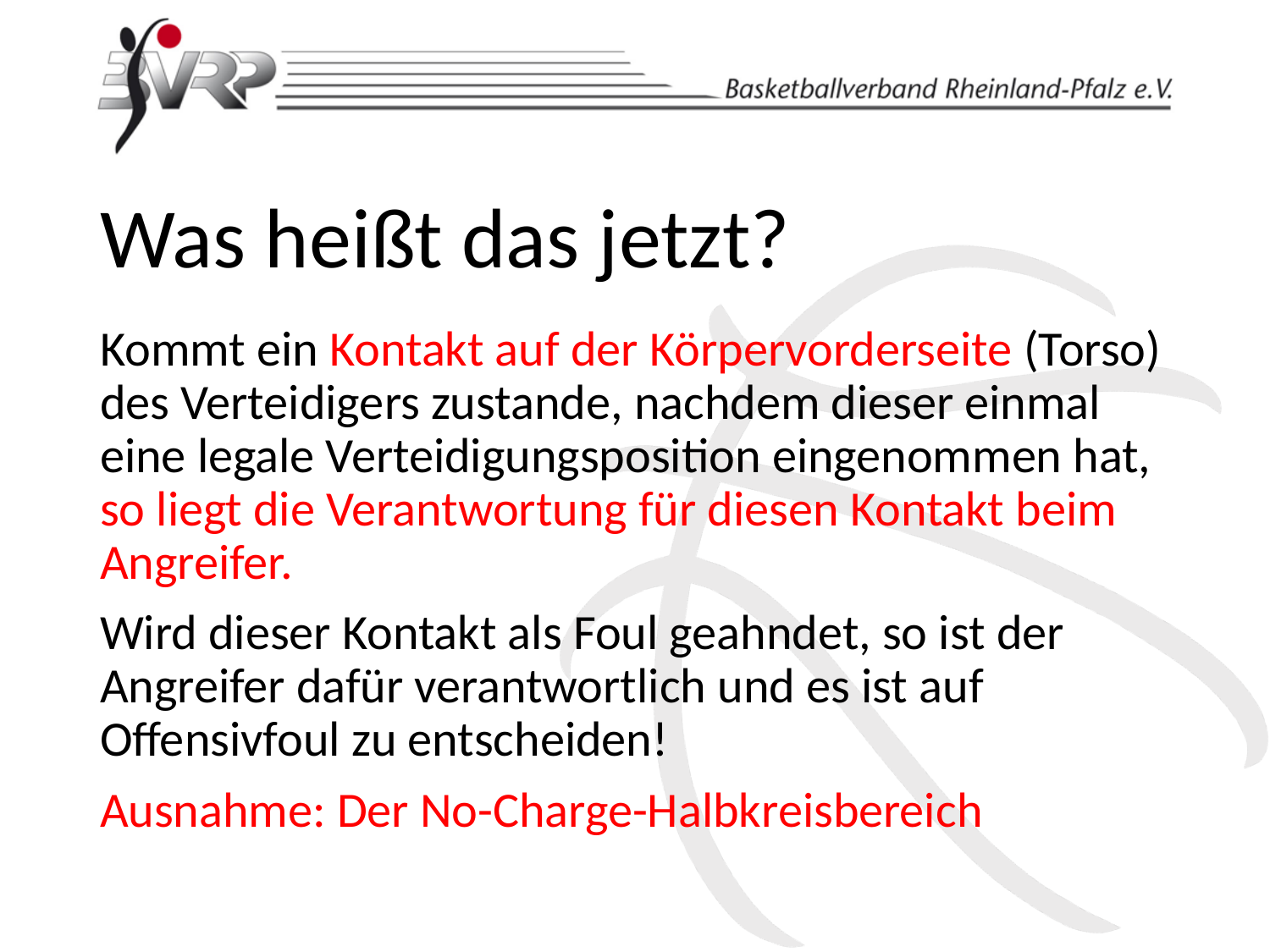

# Was heißt das jetzt?
Kommt ein Kontakt auf der Körpervorderseite (Torso) des Verteidigers zustande, nachdem dieser einmal eine legale Verteidigungsposition eingenommen hat, so liegt die Verantwortung für diesen Kontakt beim Angreifer.
Wird dieser Kontakt als Foul geahndet, so ist der Angreifer dafür verantwortlich und es ist auf Offensivfoul zu entscheiden!
Ausnahme: Der No-Charge-Halbkreisbereich